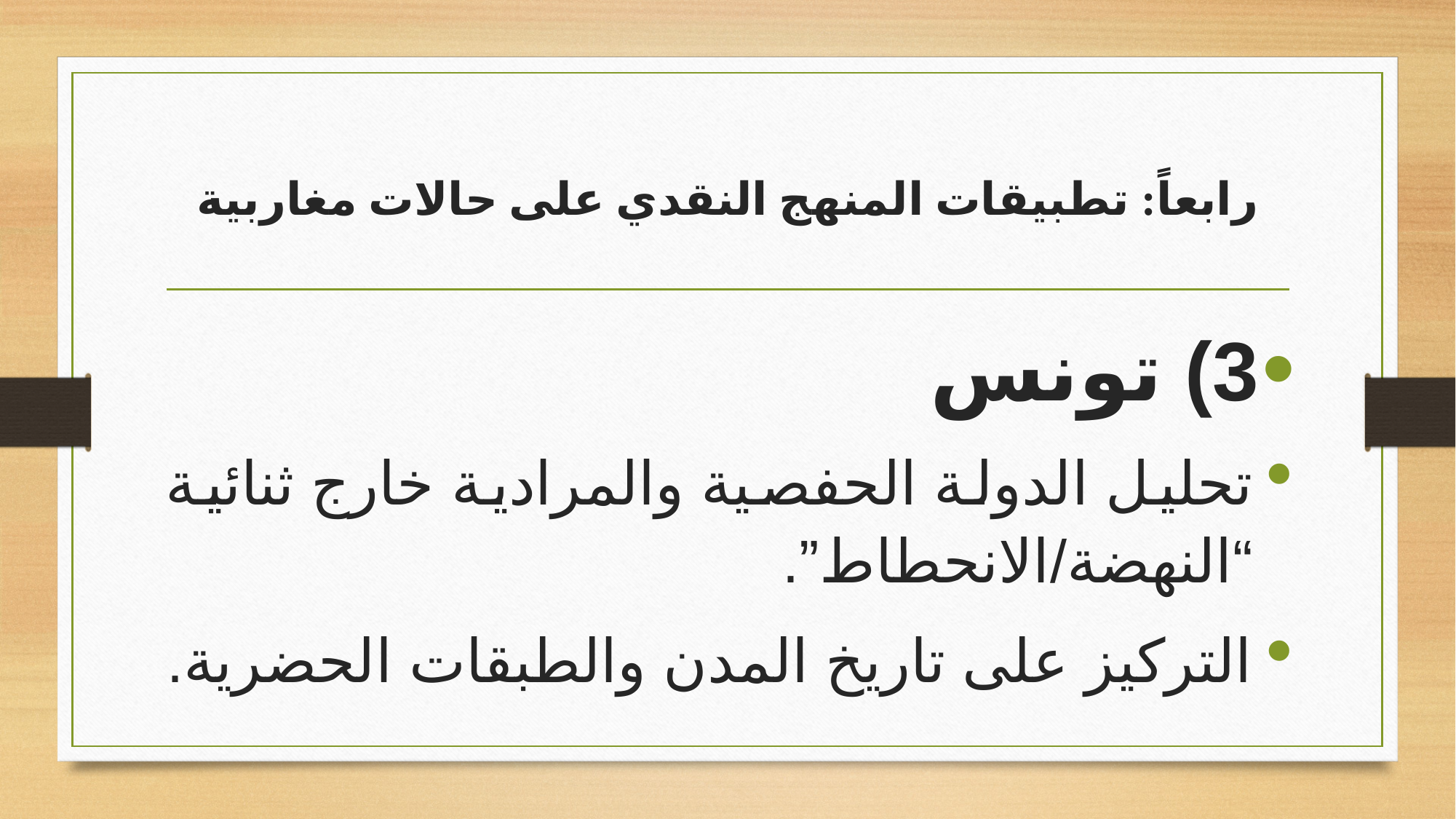

# رابعاً: تطبيقات المنهج النقدي على حالات مغاربية
3) تونس
تحليل الدولة الحفصية والمرادية خارج ثنائية “النهضة/الانحطاط”.
التركيز على تاريخ المدن والطبقات الحضرية.